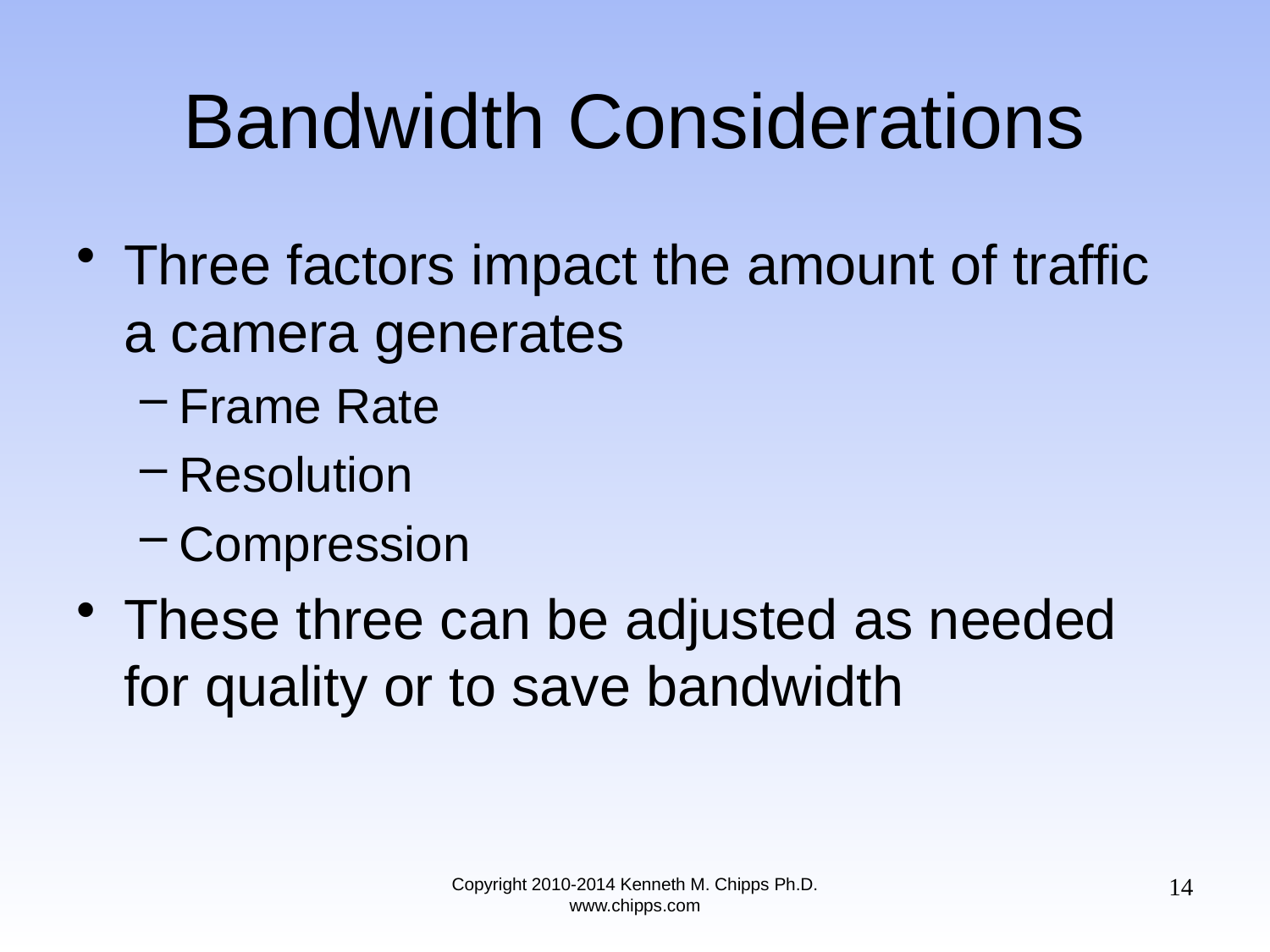

# Bandwidth Considerations
Three factors impact the amount of traffic a camera generates
Frame Rate
Resolution
Compression
These three can be adjusted as needed for quality or to save bandwidth
14
Copyright 2010-2014 Kenneth M. Chipps Ph.D. www.chipps.com